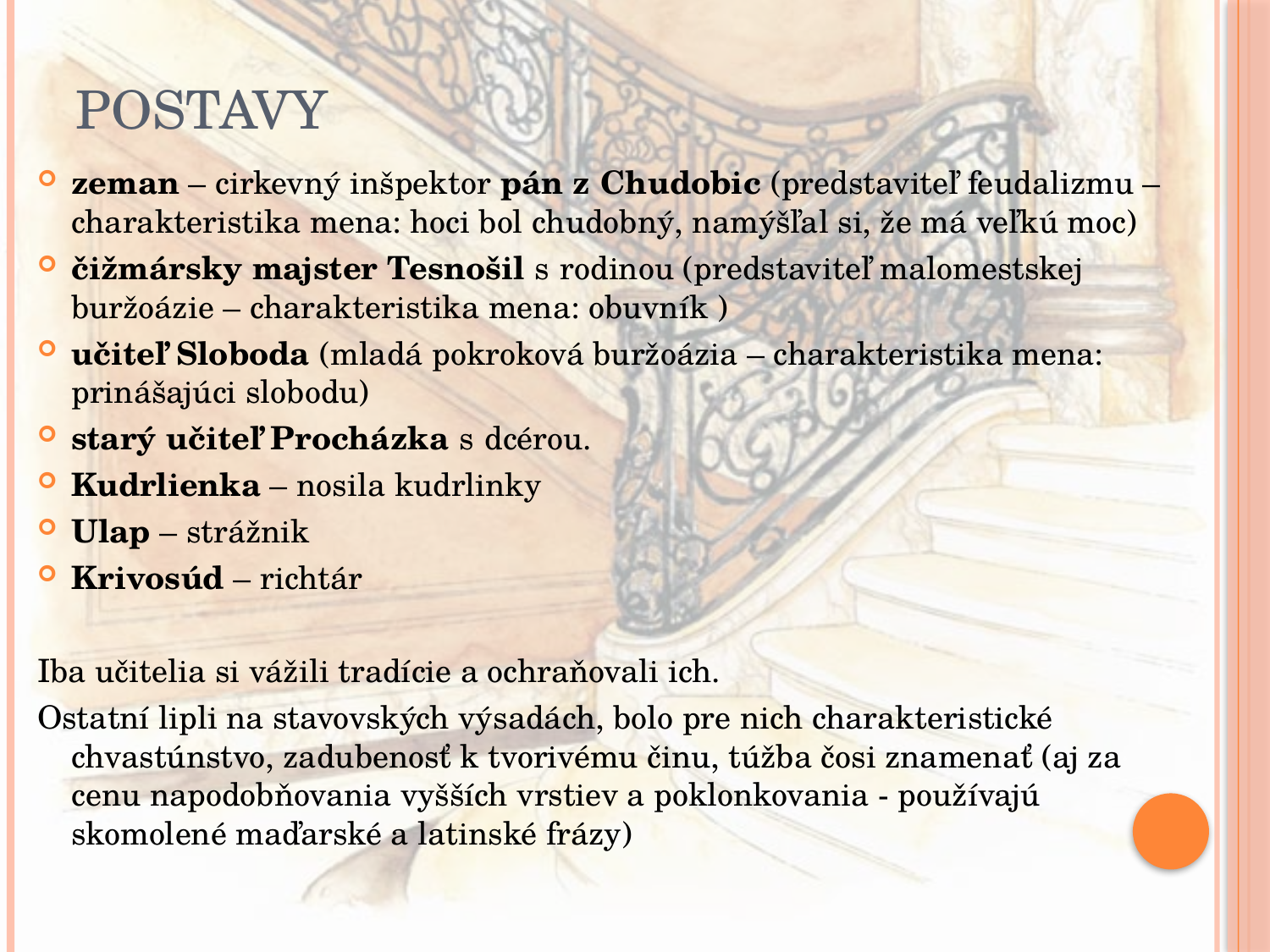

# postavy
zeman – cirkevný inšpektor pán z Chudobic (predstaviteľ feudalizmu – charakteristika mena: hoci bol chudobný, namýšľal si, že má veľkú moc)
čižmársky majster Tesnošil s rodinou (predstaviteľ malomestskej buržoázie – charakteristika mena: obuvník )
učiteľ Sloboda (mladá pokroková buržoázia – charakteristika mena: prinášajúci slobodu)
starý učiteľ Procházka s dcérou.
Kudrlienka – nosila kudrlinky
Ulap – strážnik
Krivosúd – richtár

Iba učitelia si vážili tradície a ochraňovali ich.
Ostatní lipli na stavovských výsadách, bolo pre nich charakteristické chvastúnstvo, zadubenosť k tvorivému činu, túžba čosi znamenať (aj za cenu napodobňovania vyšších vrstiev a poklonkovania - používajú skomolené maďarské a latinské frázy)